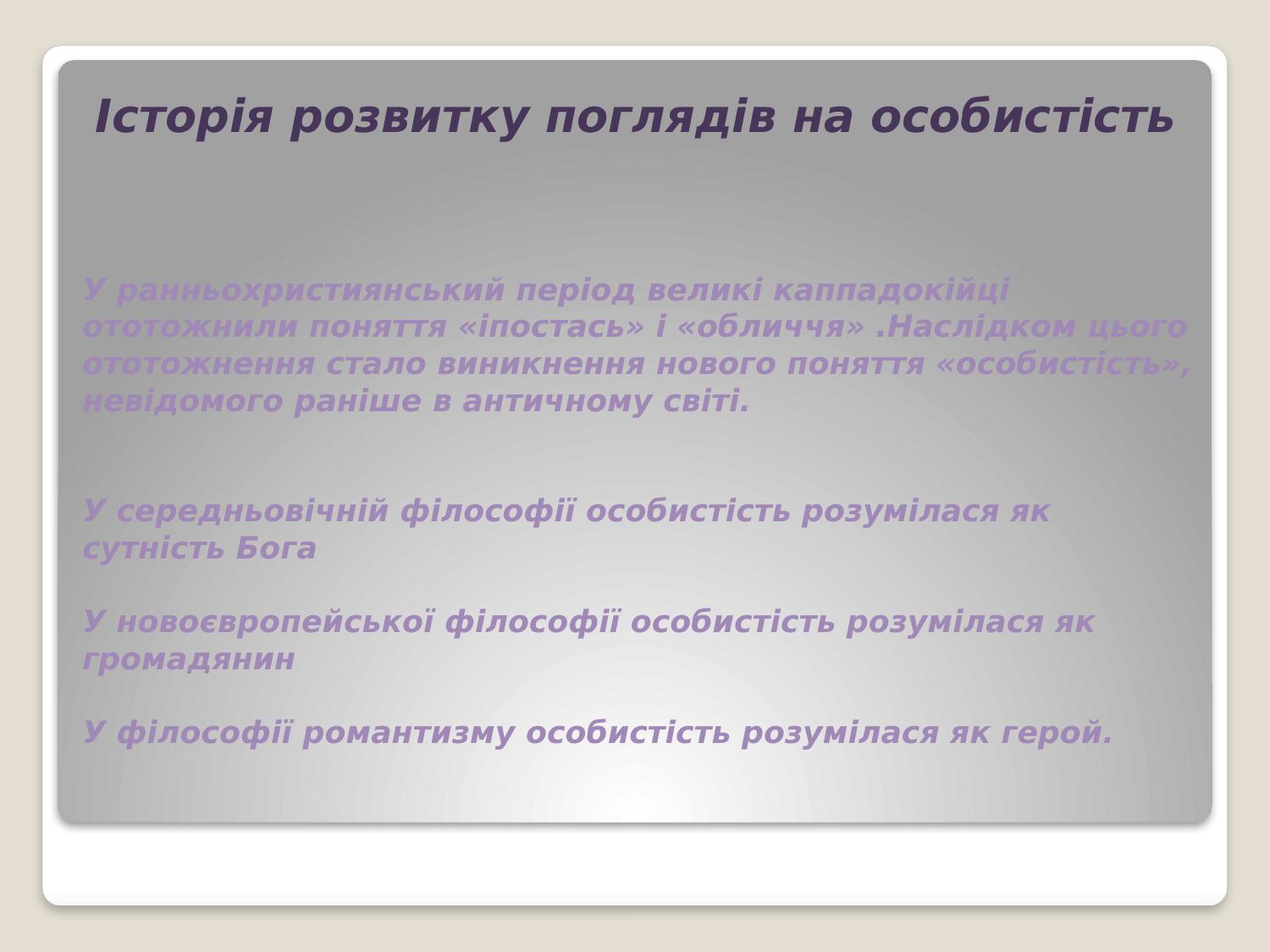

Історія розвитку поглядів на особистість

# У ранньохристиянський період великі каппадокійці ототожнили поняття «іпостась» і «обличчя» .Наслідком цього ототожнення стало виникнення нового поняття «особистість», невідомого раніше в античному світі. У середньовічній філософії особистість розумілася як сутність Бога У новоєвропейської філософії особистість розумілася як громадянин У філософії романтизму особистість розумілася як герой.